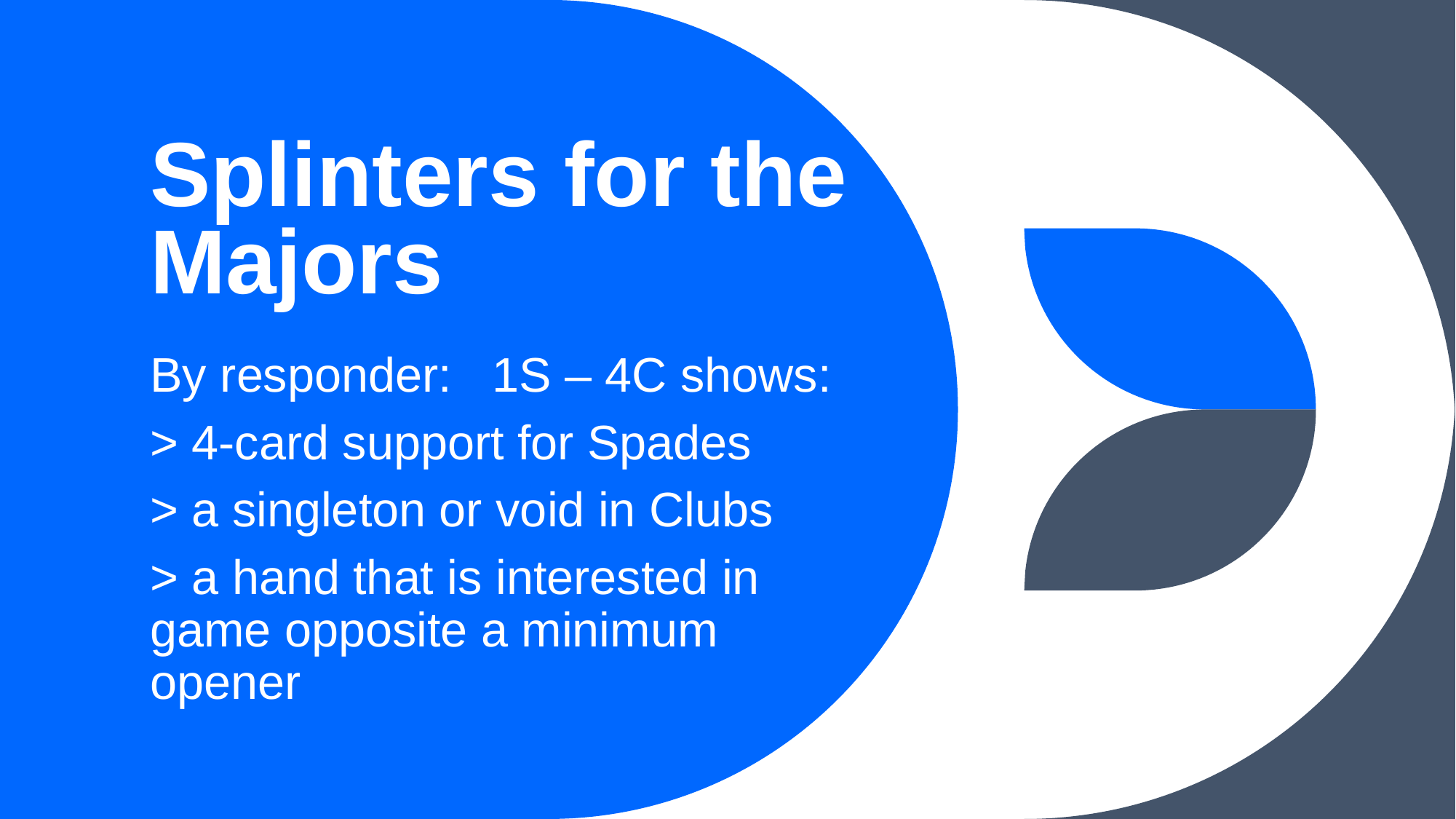

# Splinters for the Majors
By responder:   1S – 4C shows:
> 4-card support for Spades
> a singleton or void in Clubs
> a hand that is interested in game opposite a minimum opener